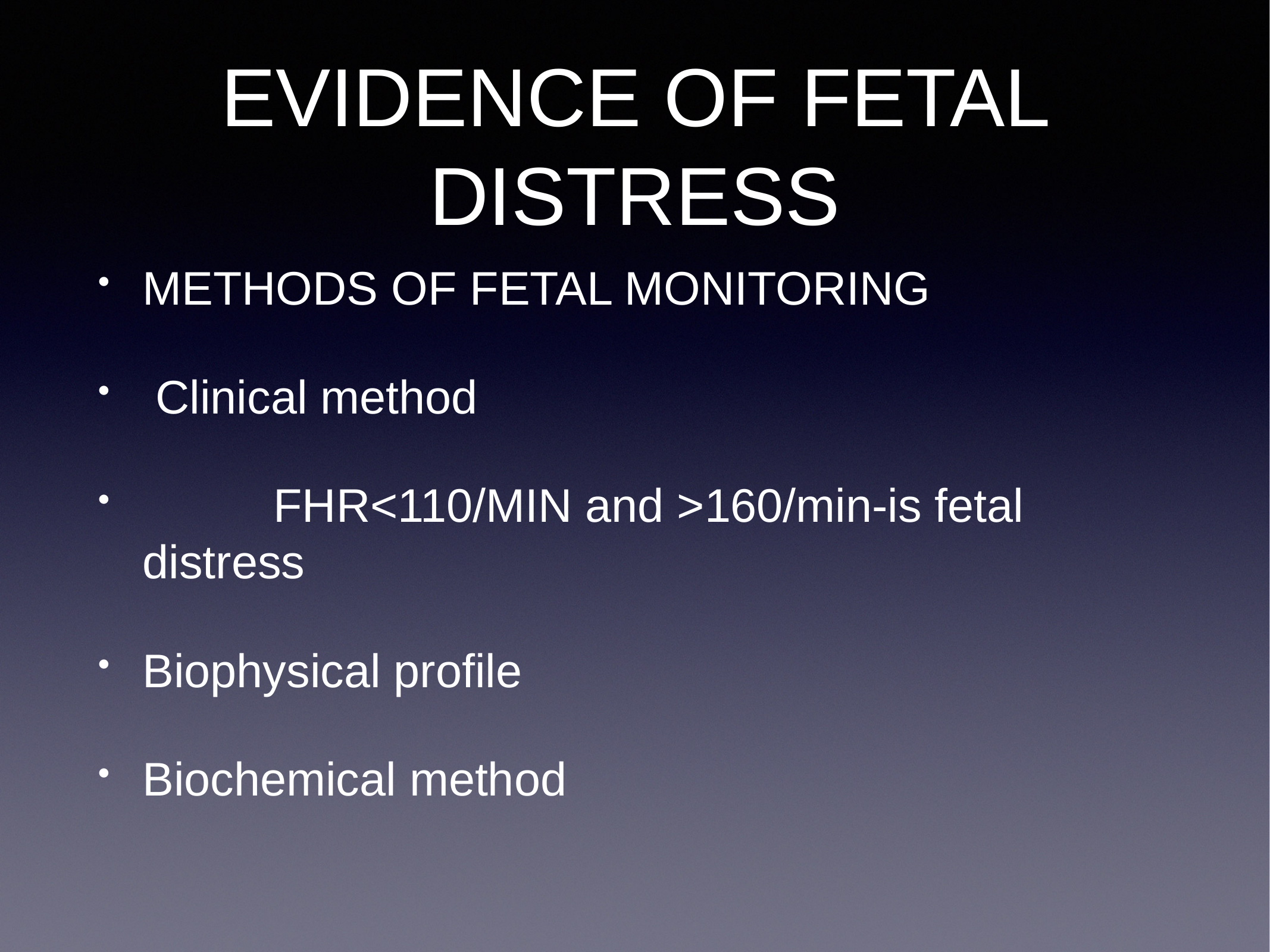

# EVIDENCE OF FETAL DISTRESS
METHODS OF FETAL MONITORING
 Clinical method
          FHR<110/MIN and >160/min-is fetal distress
Biophysical profile
Biochemical method